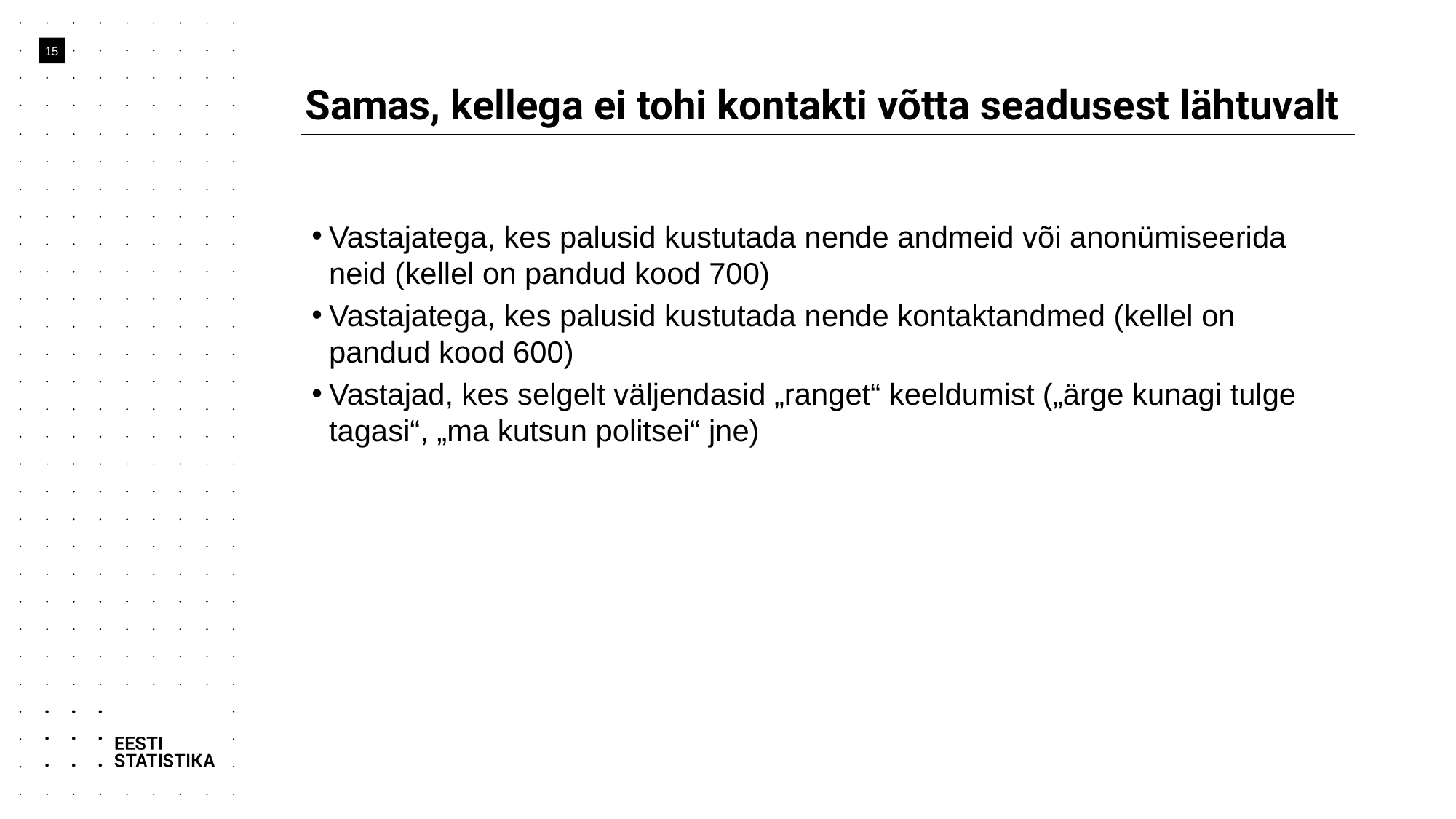

# Samas, kellega ei tohi kontakti võtta seadusest lähtuvalt
15
Vastajatega, kes palusid kustutada nende andmeid või anonümiseerida neid (kellel on pandud kood 700)
Vastajatega, kes palusid kustutada nende kontaktandmed (kellel on pandud kood 600)
Vastajad, kes selgelt väljendasid „ranget“ keeldumist („ärge kunagi tulge tagasi“, „ma kutsun politsei“ jne)